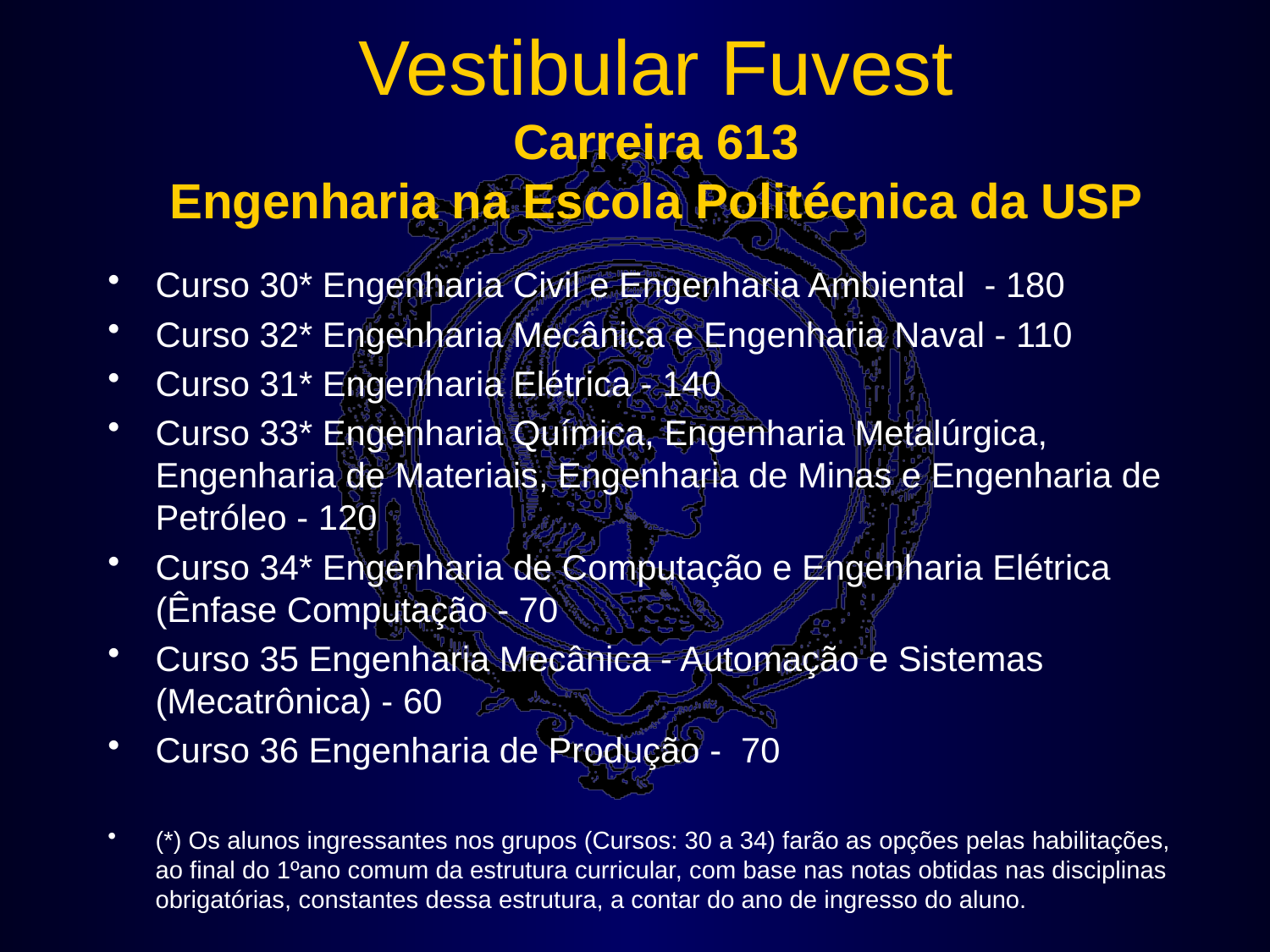

# Vestibular Fuvest Carreira 613 Engenharia na Escola Politécnica da USP
Curso 30* Engenharia Civil e Engenharia Ambiental  - 180
Curso 32* Engenharia Mecânica e Engenharia Naval - 110
Curso 31* Engenharia Elétrica - 140
Curso 33* Engenharia Química, Engenharia Metalúrgica, Engenharia de Materiais, Engenharia de Minas e Engenharia de Petróleo - 120
Curso 34* Engenharia de Computação e Engenharia Elétrica (Ênfase Computação - 70
Curso 35 Engenharia Mecânica - Automação e Sistemas (Mecatrônica) - 60
Curso 36 Engenharia de Produção -  70

(*) Os alunos ingressantes nos grupos (Cursos: 30 a 34) farão as opções pelas habilitações, ao final do 1ºano comum da estrutura curricular, com base nas notas obtidas nas disciplinas obrigatórias, constantes dessa estrutura, a contar do ano de ingresso do aluno.